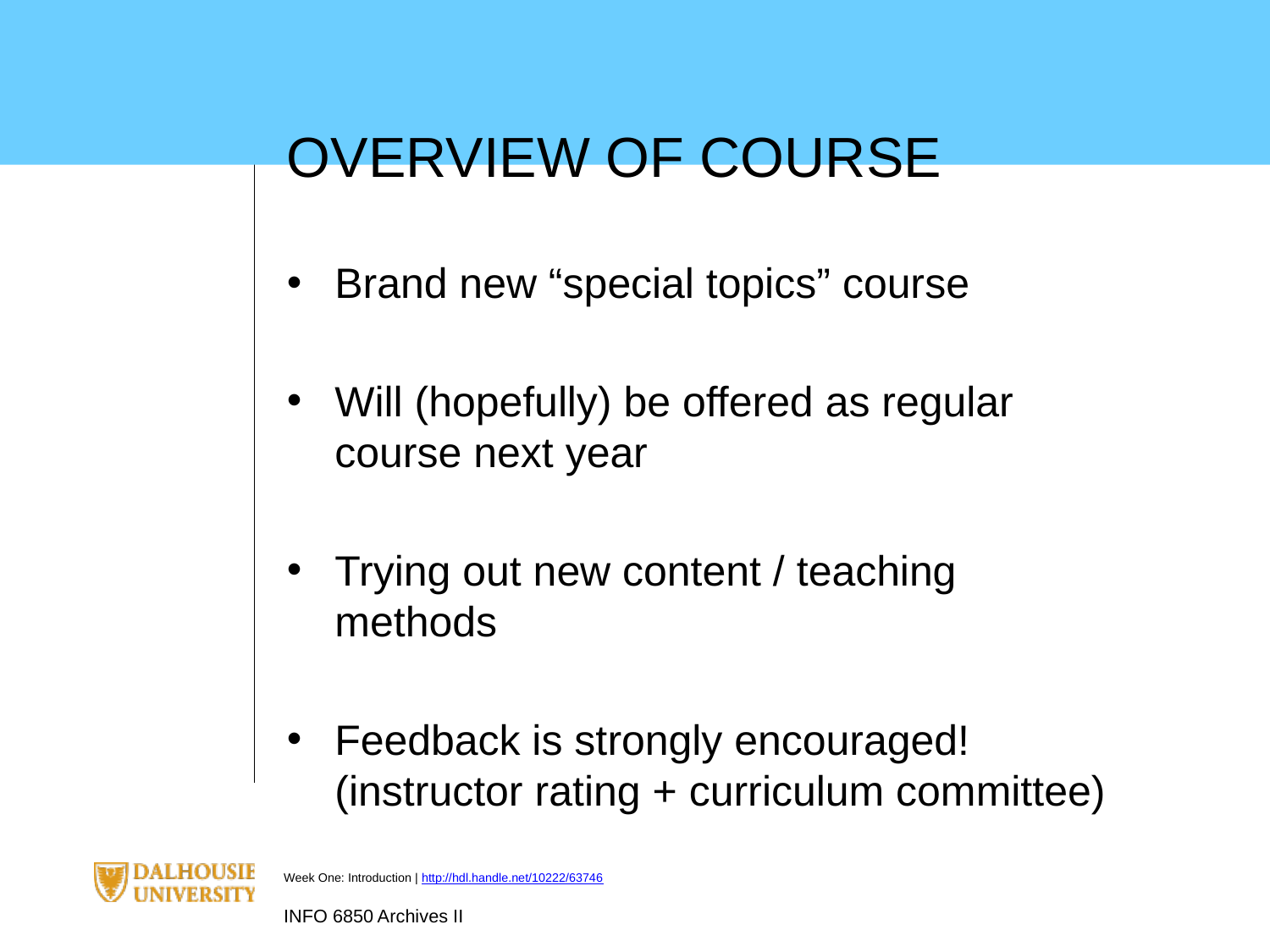

OVERVIEW OF COURSE

Brand new “special topics” course

Will (hopefully) be offered as regular course next year

Trying out new content / teaching methods

Feedback is strongly encouraged! (instructor rating + curriculum committee)